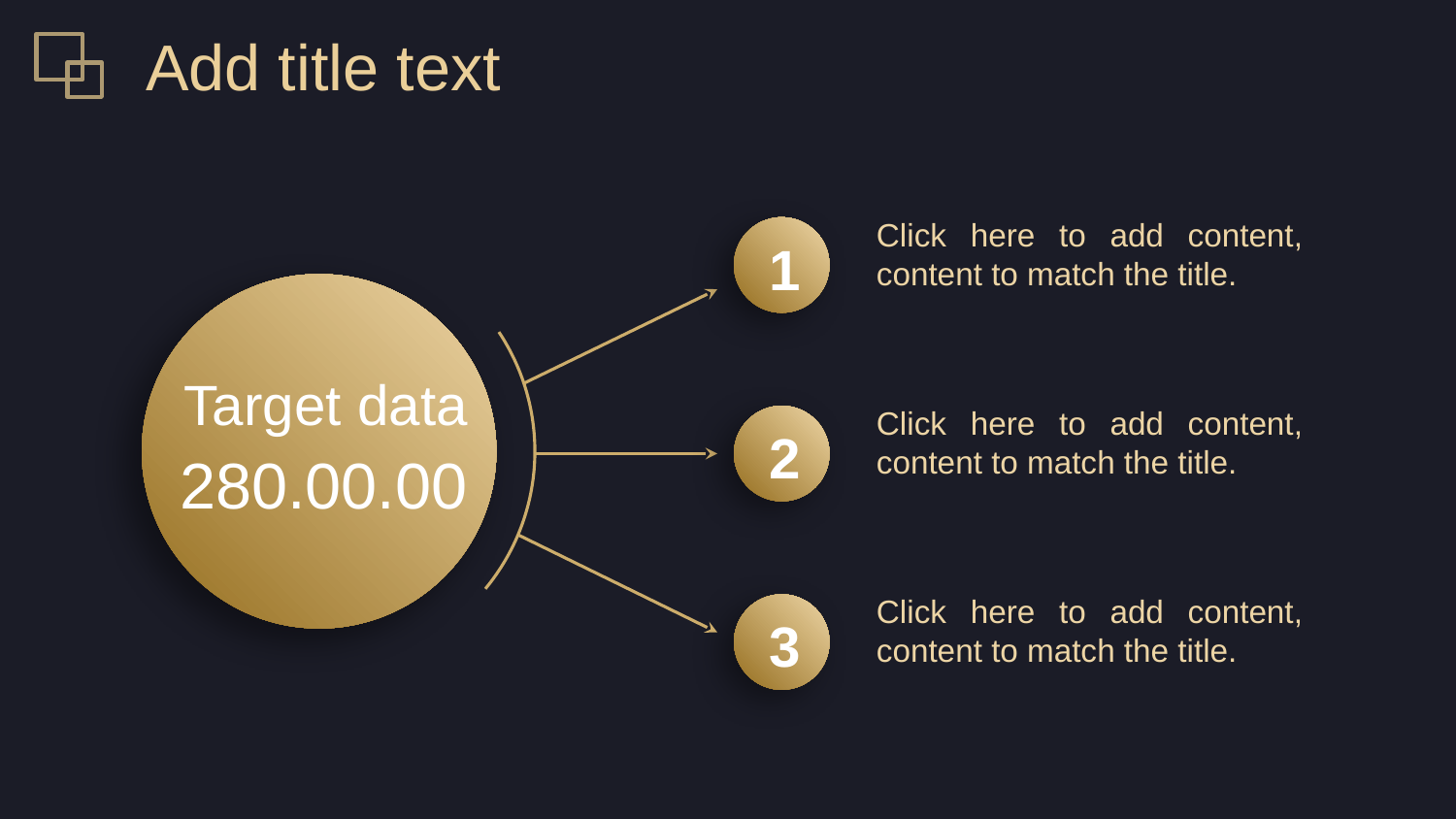

Add title text

Click here to add content, content to match the title.
1

Target data
Click here to add content, content to match the title.
2
280.00.00
Click here to add content, content to match the title.
3